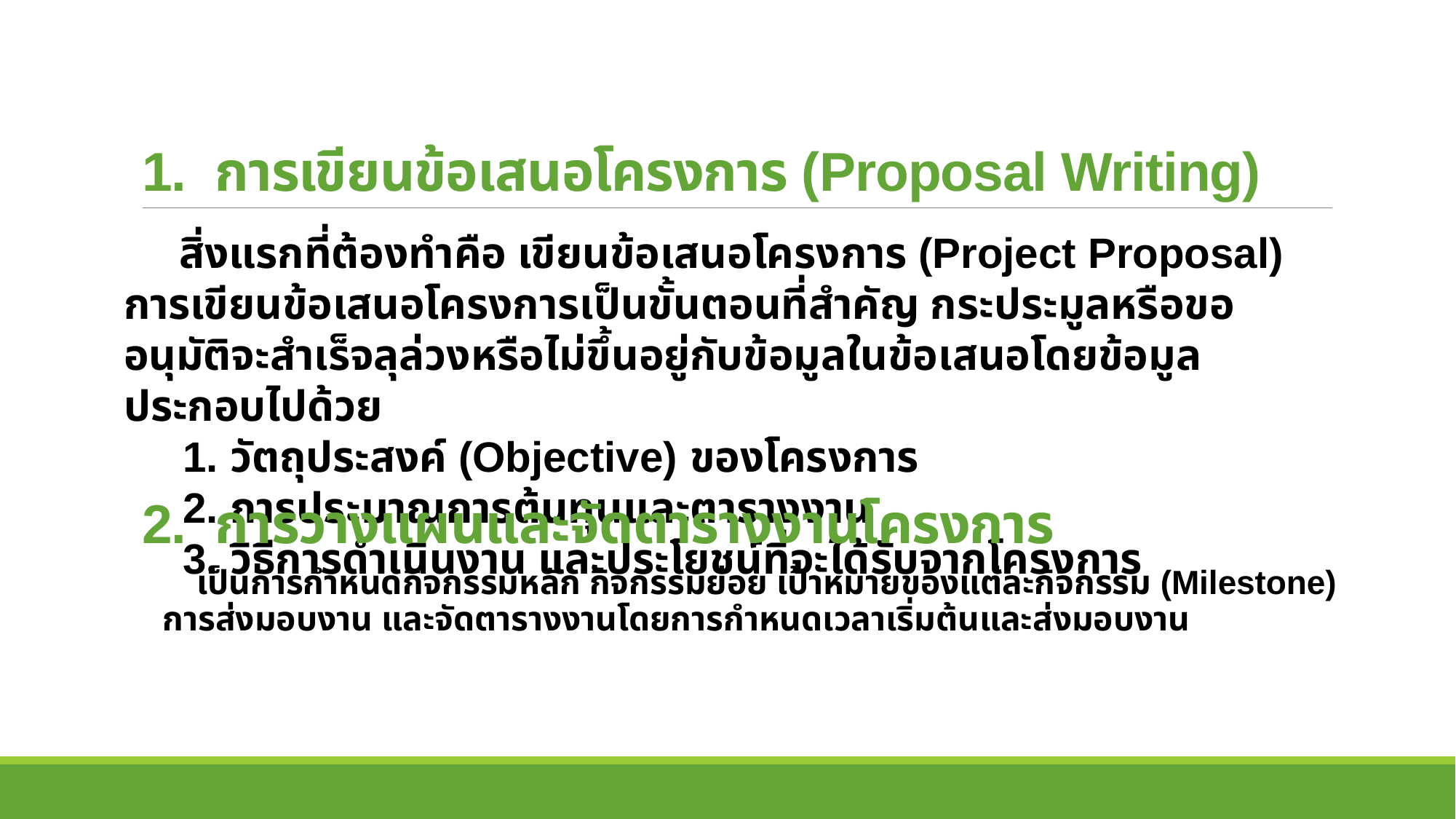

# 1.  การเขียนข้อเสนอโครงการ (Proposal Writing)
     สิ่งแรกที่ต้องทำคือ เขียนข้อเสนอโครงการ (Project Proposal) การเขียนข้อเสนอโครงการเป็นขั้นตอนที่สำคัญ กระประมูลหรือขออนุมัติจะสำเร็จลุล่วงหรือไม่ขึ้นอยู่กับข้อมูลในข้อเสนอโดยข้อมูล ประกอบไปด้วย
     1. วัตถุประสงค์ (Objective) ของโครงการ
     2. การประมาณการต้นทุนและตารางงาน
     3. วิธีการดำเนินงาน และประโยชน์ที่จะได้รับจากโครงการ
2.  การวางแผนและจัดตารางงานโครงการ
      เป็นการกำหนดกิจกรรมหลัก กิจกรรมย่อย เป้าหมายของแต่ละกิจกรรม (Milestone)    การส่งมอบงาน และจัดตารางงานโดยการกำหนดเวลาเริ่มต้นและส่งมอบงาน